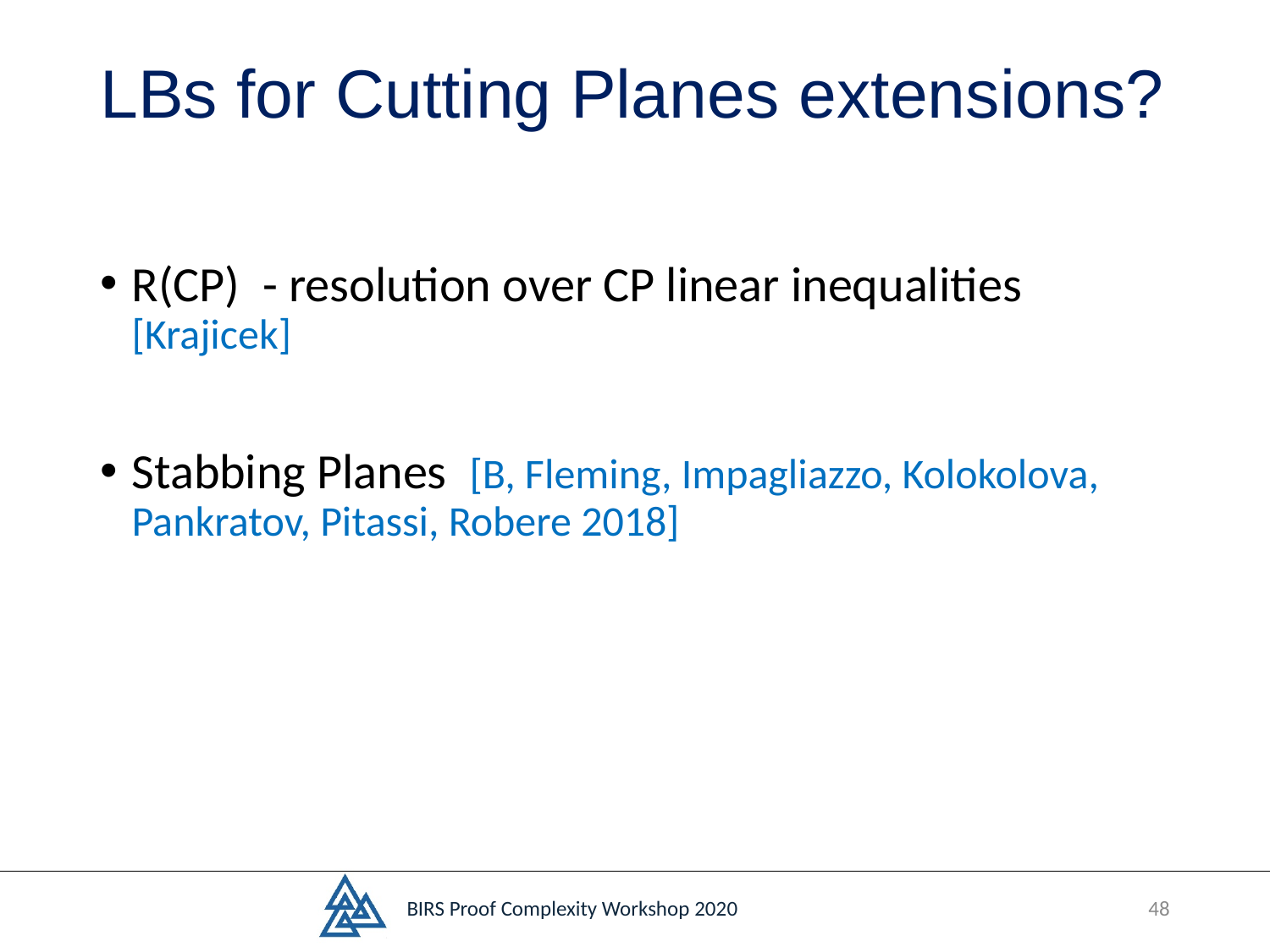

# LBs for Cutting Planes extensions?

R(CP)  - resolution over CP linear inequalities [Krajicek]

Stabbing Planes  [B, Fleming, Impagliazzo, Kolokolova, Pankratov, Pitassi, Robere 2018]

BIRS Proof Complexity Workshop 2020
48